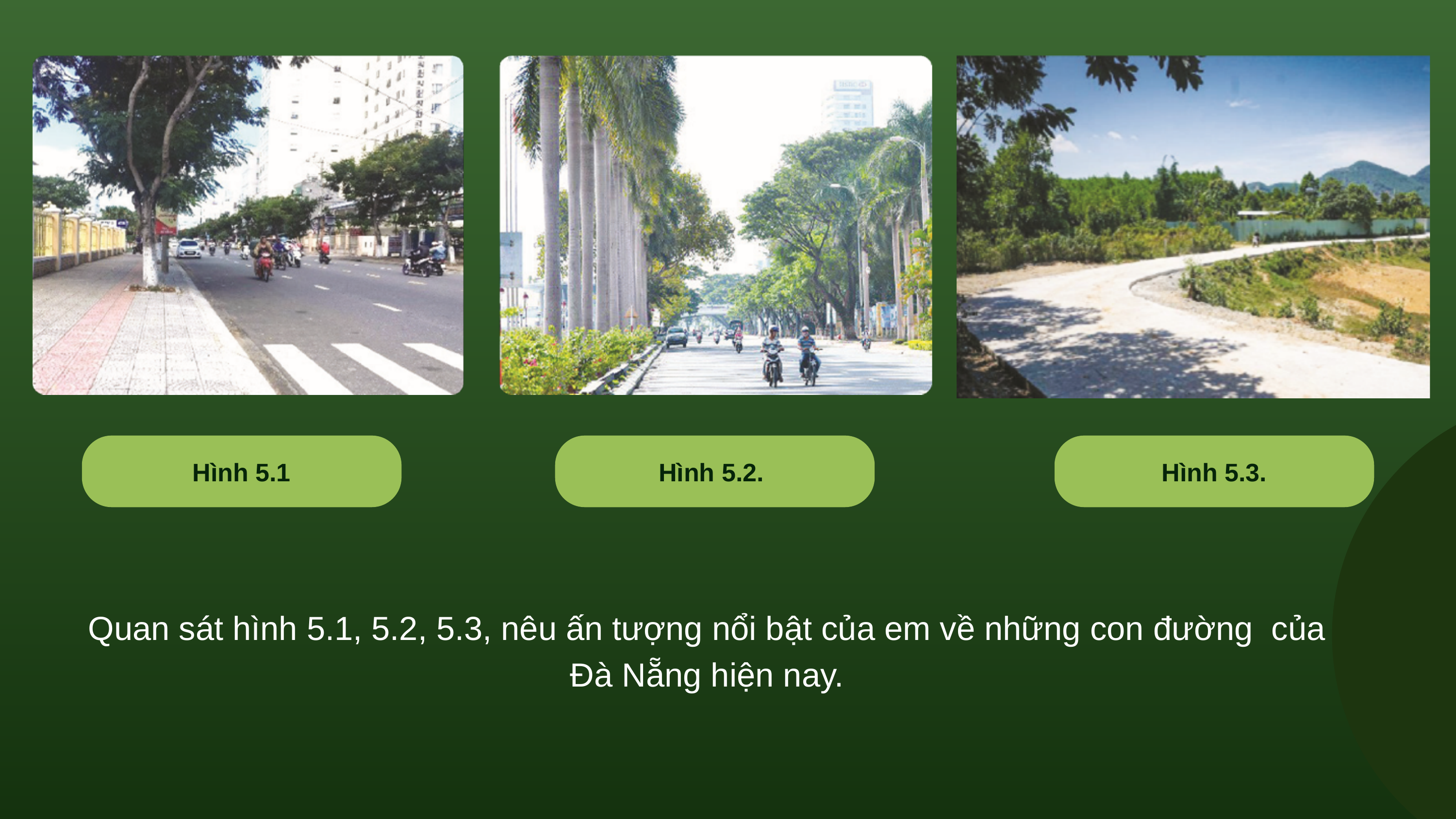

Hình 5.1
Hình 5.2.
Hình 5.3.
Quan sát hình 5.1, 5.2, 5.3, nêu ấn tượng nổi bật của em về những con đường  của Đà Nẵng hiện nay.